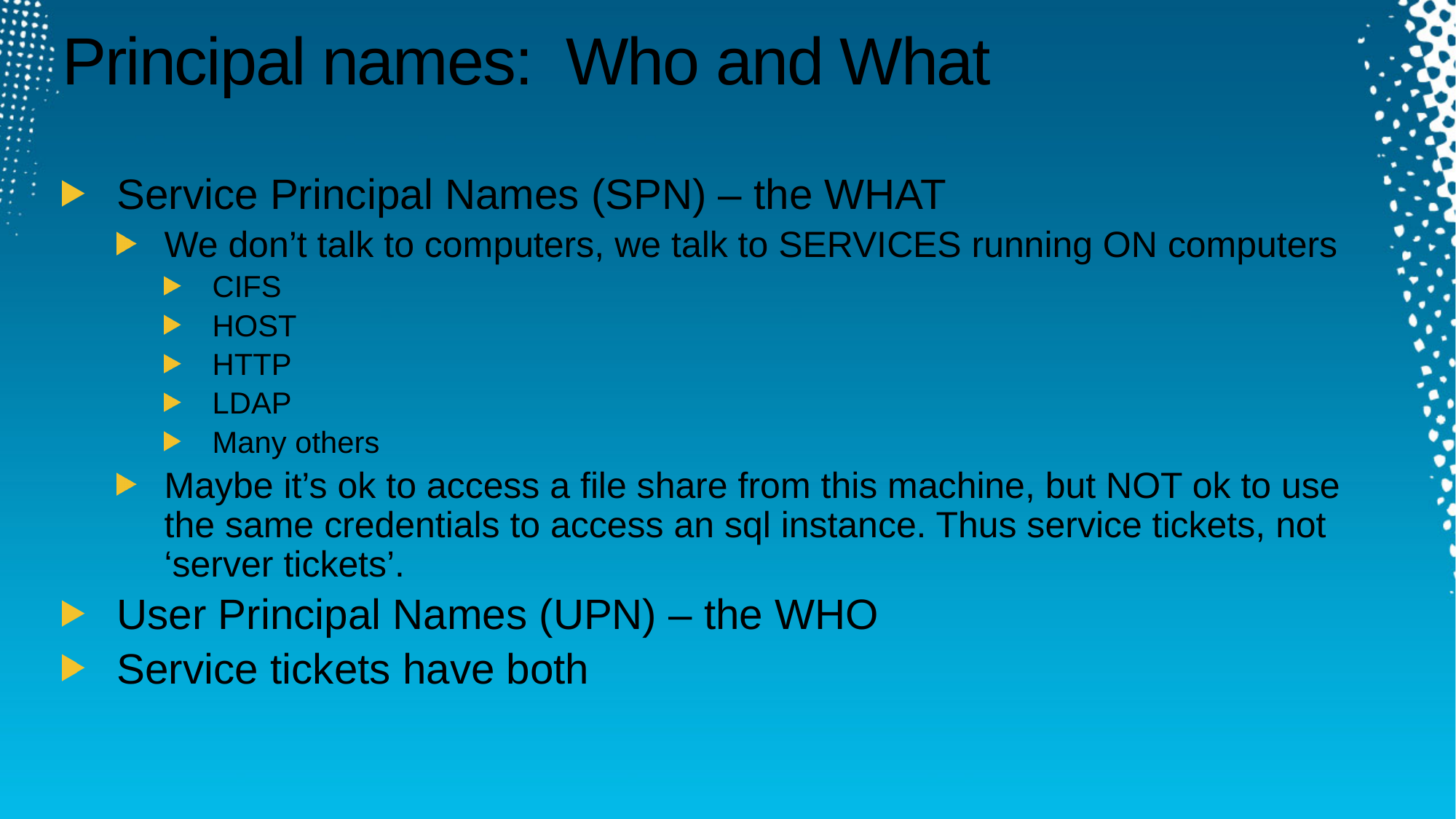

# Principal names:  Who and What
Service Principal Names (SPN) – the WHAT
We don’t talk to computers, we talk to SERVICES running ON computers
CIFS
HOST
HTTP
LDAP
Many others
Maybe it’s ok to access a file share from this machine, but NOT ok to use the same credentials to access an sql instance. Thus service tickets, not ‘server tickets’.
User Principal Names (UPN) – the WHO
Service tickets have both